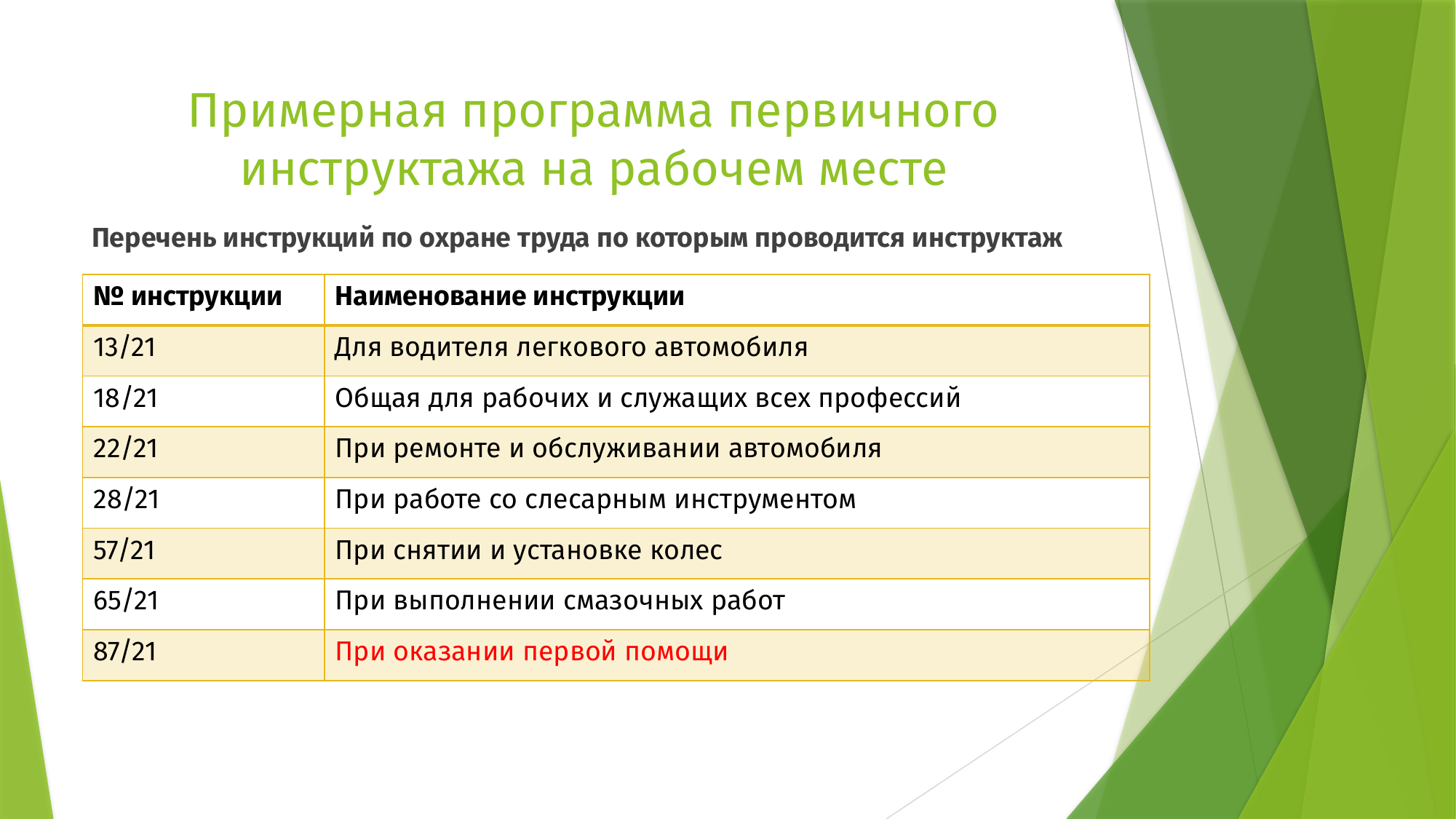

# Примерная программа первичного инструктажа на рабочем месте
Перечень инструкций по охране труда по которым проводится инструктаж

| № инструкции | Наименование инструкции |
| --- | --- |
| 13/21 | Для водителя легкового автомобиля |
| 18/21 | Общая для рабочих и служащих всех профессий |
| 22/21 | При ремонте и обслуживании автомобиля |
| 28/21 | При работе со слесарным инструментом |
| 57/21 | При снятии и установке колес |
| 65/21 | При выполнении смазочных работ |
| 87/21 | При оказании первой помощи |